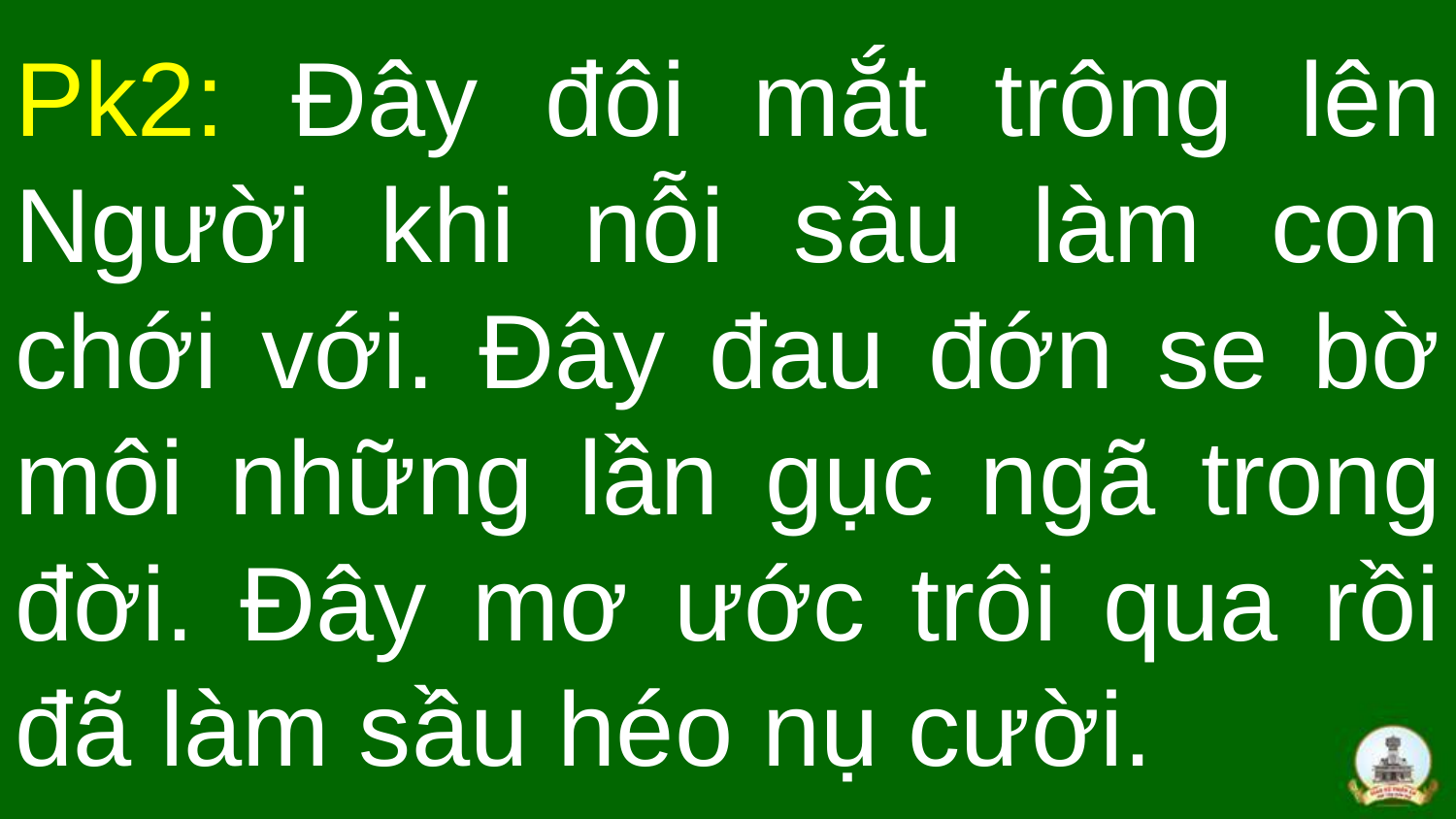

# Pk2: Đây đôi mắt trông lên Người khi nỗi sầu làm con chới với. Đây đau đớn se bờ môi những lần gục ngã trong đời. Đây mơ ước trôi qua rồi đã làm sầu héo nụ cười.